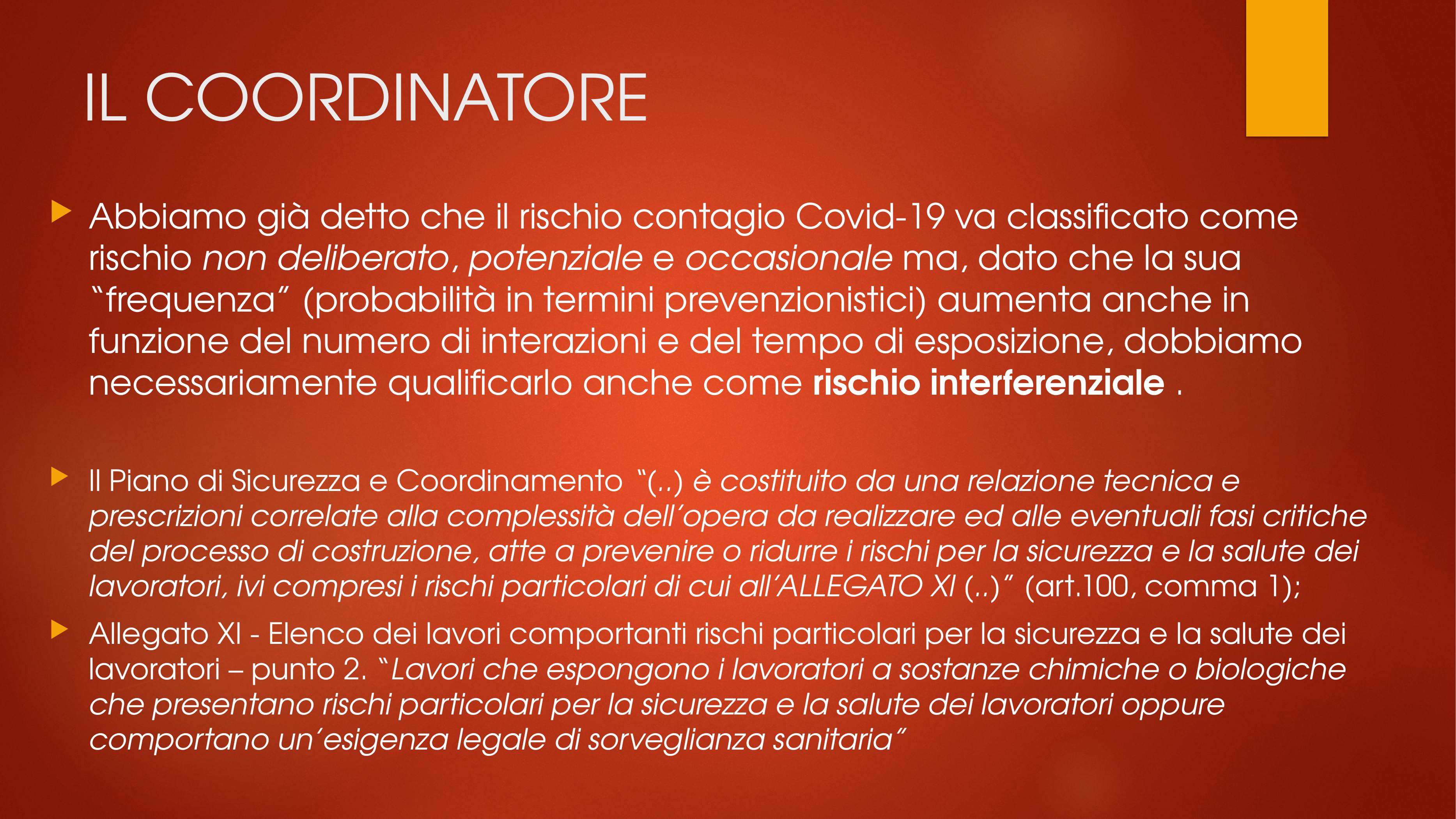

# IL COORDINATORE
Abbiamo già detto che il rischio contagio Covid-19 va classificato come rischio non deliberato, potenziale e occasionale ma, dato che la sua “frequenza” (probabilità in termini prevenzionistici) aumenta anche in funzione del numero di interazioni e del tempo di esposizione, dobbiamo necessariamente qualificarlo anche come rischio interferenziale .

Il Piano di Sicurezza e Coordinamento “(..) è costituito da una relazione tecnica e prescrizioni correlate alla complessità dell’opera da realizzare ed alle eventuali fasi critiche del processo di costruzione, atte a prevenire o ridurre i rischi per la sicurezza e la salute dei lavoratori, ivi compresi i rischi particolari di cui all’ALLEGATO XI (..)” (art.100, comma 1);
Allegato XI - Elenco dei lavori comportanti rischi particolari per la sicurezza e la salute dei lavoratori – punto 2. “Lavori che espongono i lavoratori a sostanze chimiche o biologiche che presentano rischi particolari per la sicurezza e la salute dei lavoratori oppure comportano un’esigenza legale di sorveglianza sanitaria”